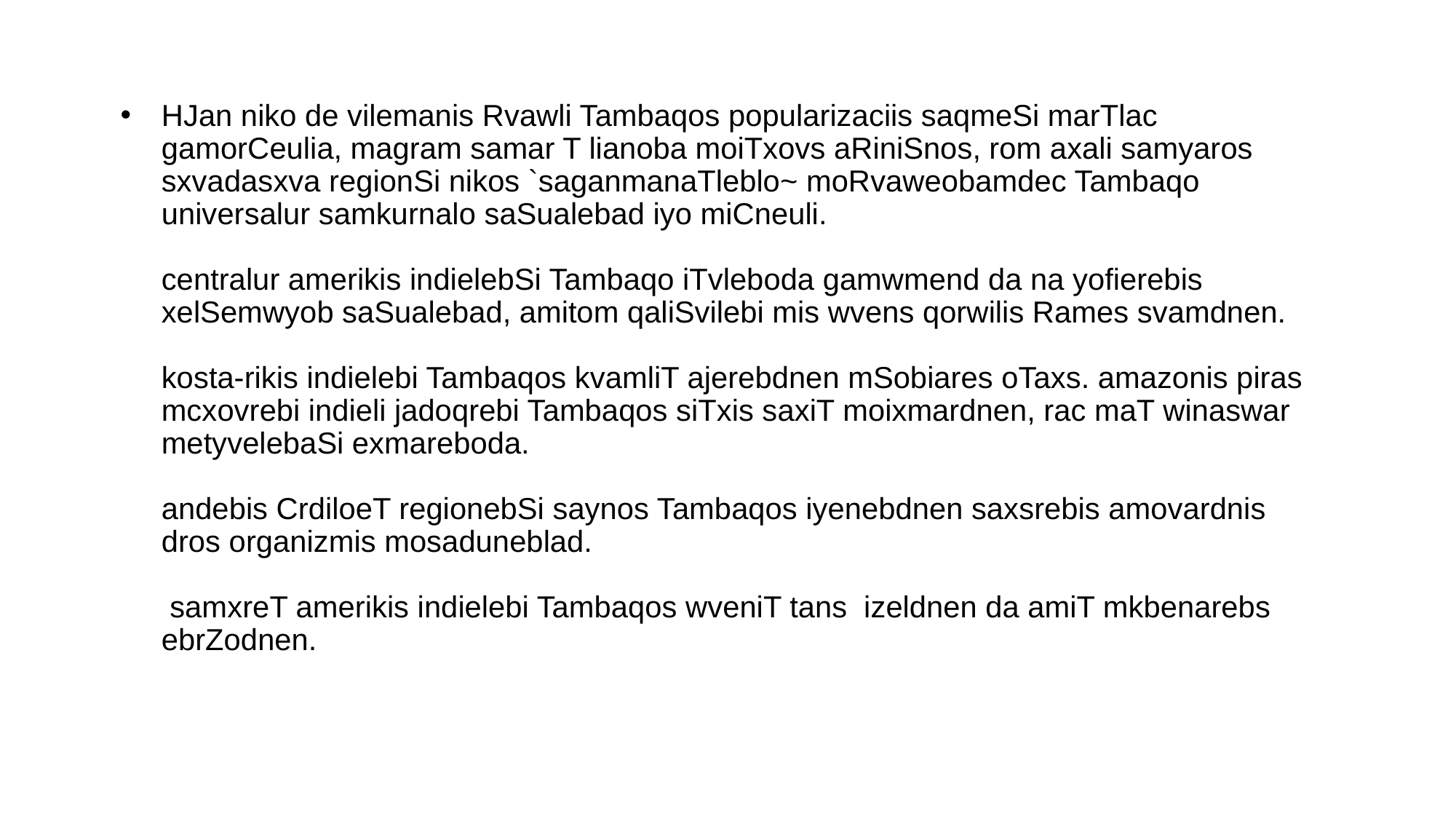

# HJan niko de vilemanis Rvawli Tambaqos popularizaciis saqmeSi marTlac gamorCeulia, magram samar T lianoba moiTxovs aRiniSnos, rom axali samyaros sxvadasxva regionSi nikos `saganmanaTleblo~ moRvaweobamdec Tambaqo universalur samkurnalo saSualebad iyo miCneuli. centralur amerikis indielebSi Tambaqo iTvleboda gamwmend da na yofierebis xelSemwyob saSualebad, amitom qaliSvilebi mis wvens qorwilis Rames svamdnen. kosta-rikis indielebi Tambaqos kvamliT ajerebdnen mSobiares oTaxs. amazonis piras mcxovrebi indieli jadoqrebi Tambaqos siTxis saxiT moixmardnen, rac maT winaswar  metyvelebaSi exmareboda. andebis CrdiloeT regionebSi saynos Tambaqos iyenebdnen saxsrebis amovardnis dros organizmis mosaduneblad. samxreT amerikis indielebi Tambaqos wveniT tans  izeldnen da amiT mkbenarebs ebrZodnen.